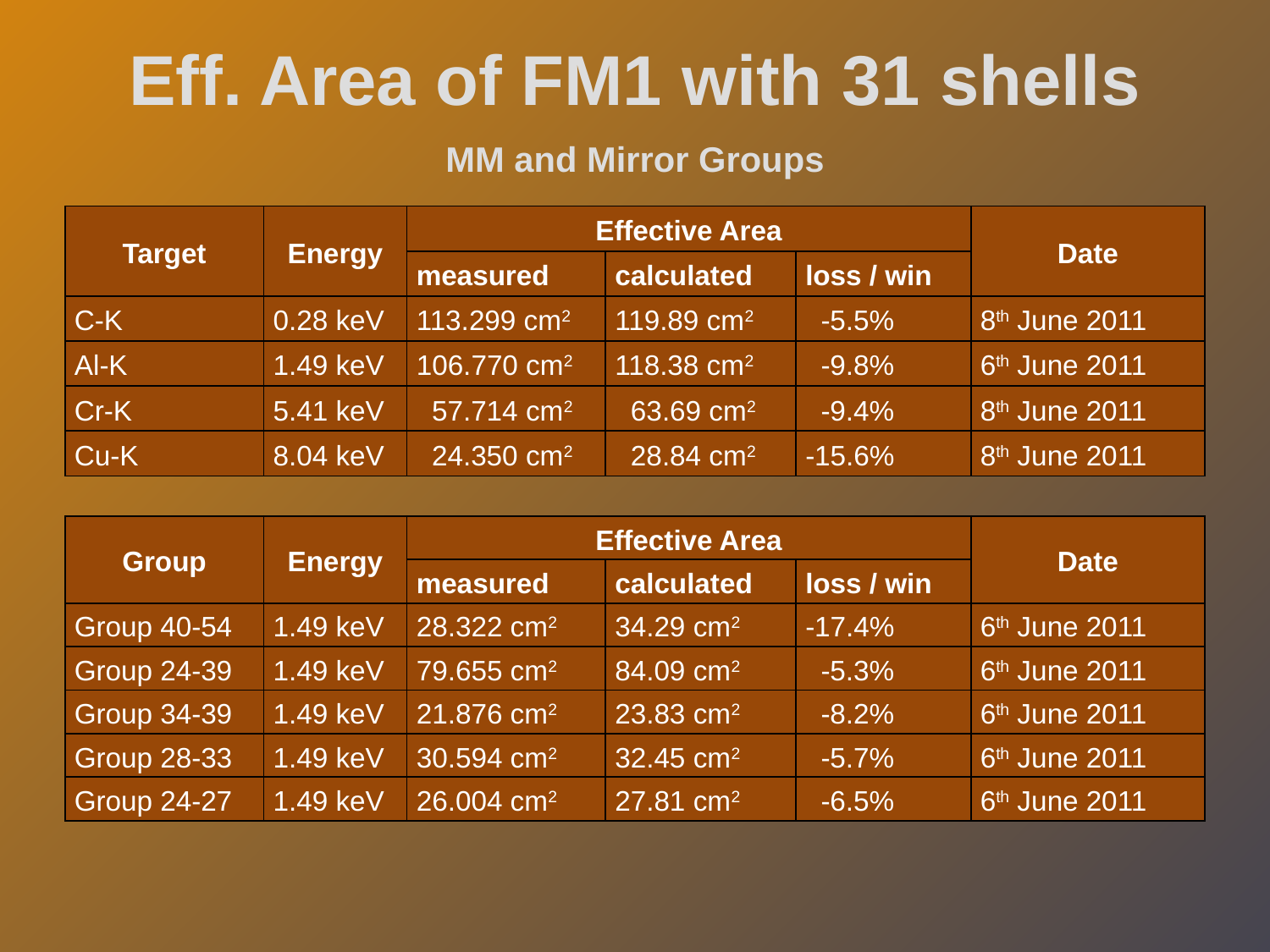

Eff. Area of FM1 with 31 shells
MM and Mirror Groups
| Target | Energy | Effective Area |  |  | Date |
| --- | --- | --- | --- | --- | --- |
|  |  | measured | calculated | loss / win |  |
| C-K | 0.28 keV | 113.299 cm2 | 119.89 cm2 | -5.5% | 8th June 2011 |
| Al-K | 1.49 keV | 106.770 cm2 | 118.38 cm2 | -9.8% | 6th June 2011 |
| Cr-K | 5.41 keV | 57.714 cm2 | 63.69 cm2 | -9.4% | 8th June 2011 |
| Cu-K | 8.04 keV | 24.350 cm2 | 28.84 cm2 | -15.6% | 8th June 2011 |
| Group | Energy | Effective Area |  |  | Date |
| --- | --- | --- | --- | --- | --- |
|  |  | measured | calculated | loss / win |  |
| Group 40-54 | 1.49 keV | 28.322 cm2 | 34.29 cm2 | -17.4% | 6th June 2011 |
| Group 24-39 | 1.49 keV | 79.655 cm2 | 84.09 cm2 | -5.3% | 6th June 2011 |
| Group 34-39 | 1.49 keV | 21.876 cm2 | 23.83 cm2 | -8.2% | 6th June 2011 |
| Group 28-33 | 1.49 keV | 30.594 cm2 | 32.45 cm2 | -5.7% | 6th June 2011 |
| Group 24-27 | 1.49 keV | 26.004 cm2 | 27.81 cm2 | -6.5% | 6th June 2011 |